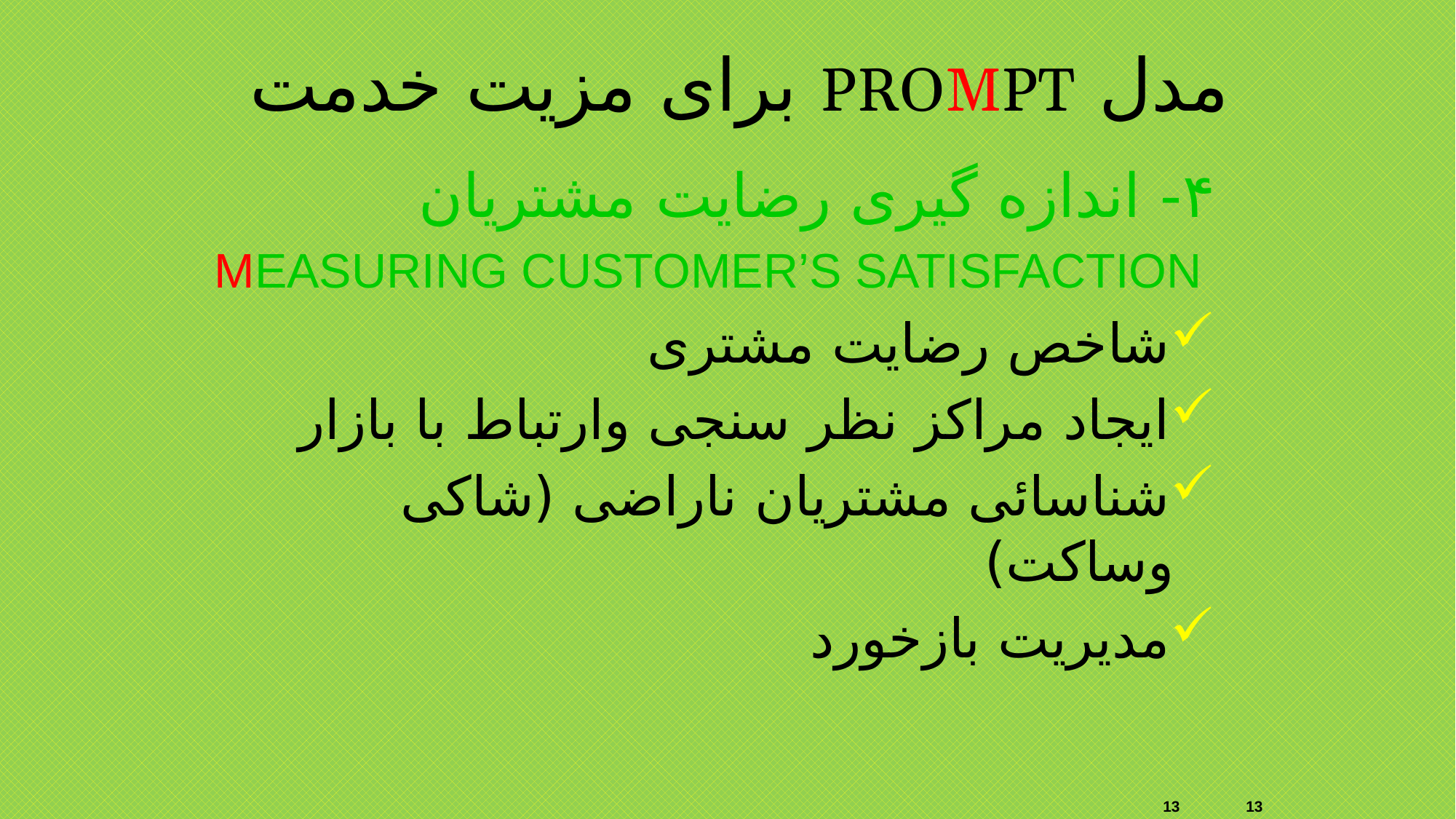

مدل PROMPT برای مزیت خدمت
۴- اندازه گیری رضایت مشتریان
MEASURING CUSTOMER’S SATISFACTION
شاخص رضایت مشتری
ایجاد مراکز نظر سنجی وارتباط با بازار
شناسائی مشتریان ناراضی (شاکی وساکت)
مدیریت بازخورد

13
13